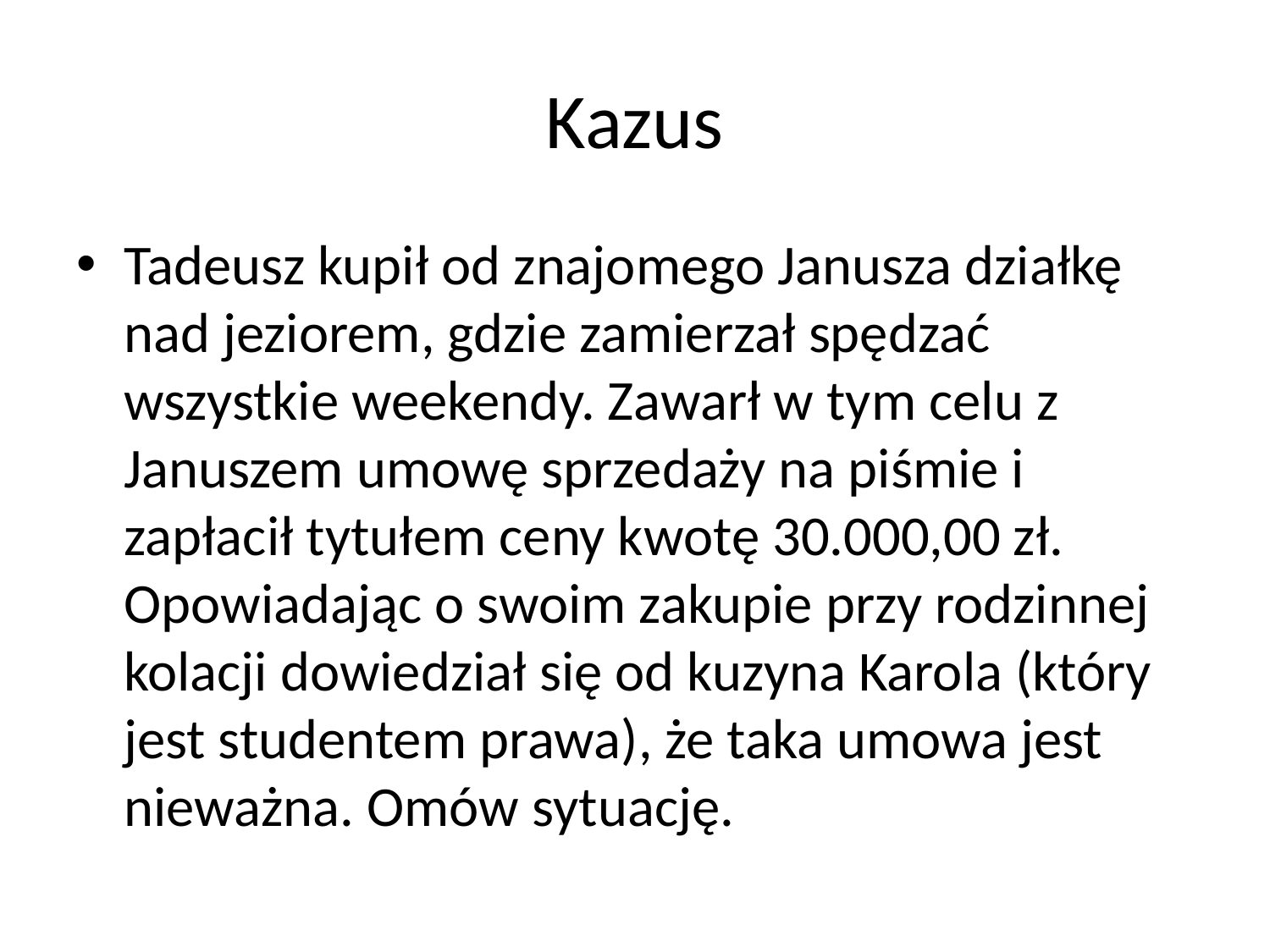

# Kazus
Tadeusz kupił od znajomego Janusza działkę nad jeziorem, gdzie zamierzał spędzać wszystkie weekendy. Zawarł w tym celu z Januszem umowę sprzedaży na piśmie i zapłacił tytułem ceny kwotę 30.000,00 zł. Opowiadając o swoim zakupie przy rodzinnej kolacji dowiedział się od kuzyna Karola (który jest studentem prawa), że taka umowa jest nieważna. Omów sytuację.